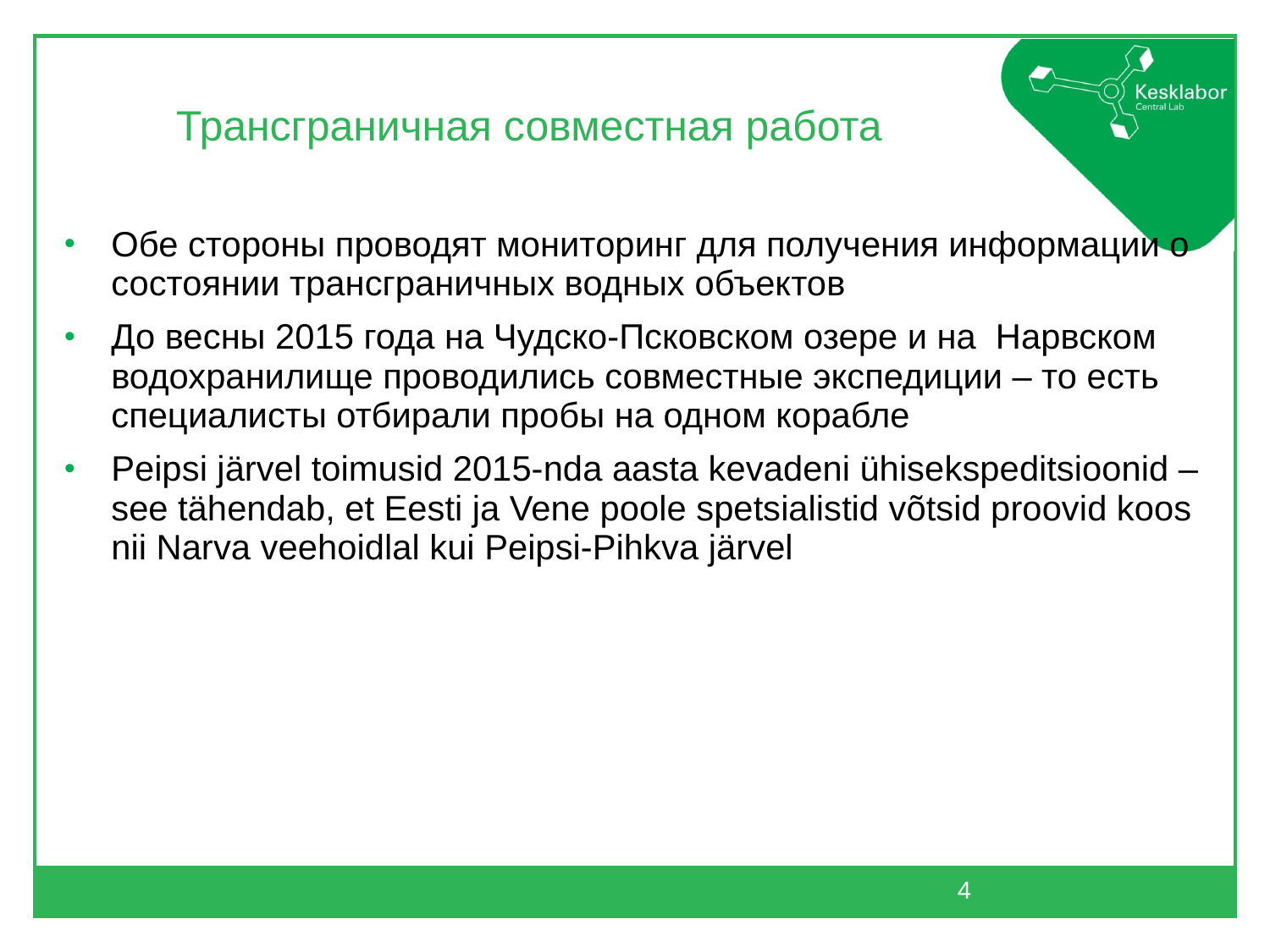

# Трансграничная совместная работа
Обе стороны проводят мониторинг для получения информации о состоянии трансграничных водных объектов
До весны 2015 года на Чудско-Псковском озере и на  Нарвском водохранилище проводились совместные экспедиции – то есть специалисты отбирали пробы на одном корабле
Peipsi järvel toimusid 2015-nda aasta kevadeni ühisekspeditsioonid – see tähendab, et Eesti ja Vene poole spetsialistid võtsid proovid koos nii Narva veehoidlal kui Peipsi-Pihkva järvel

4